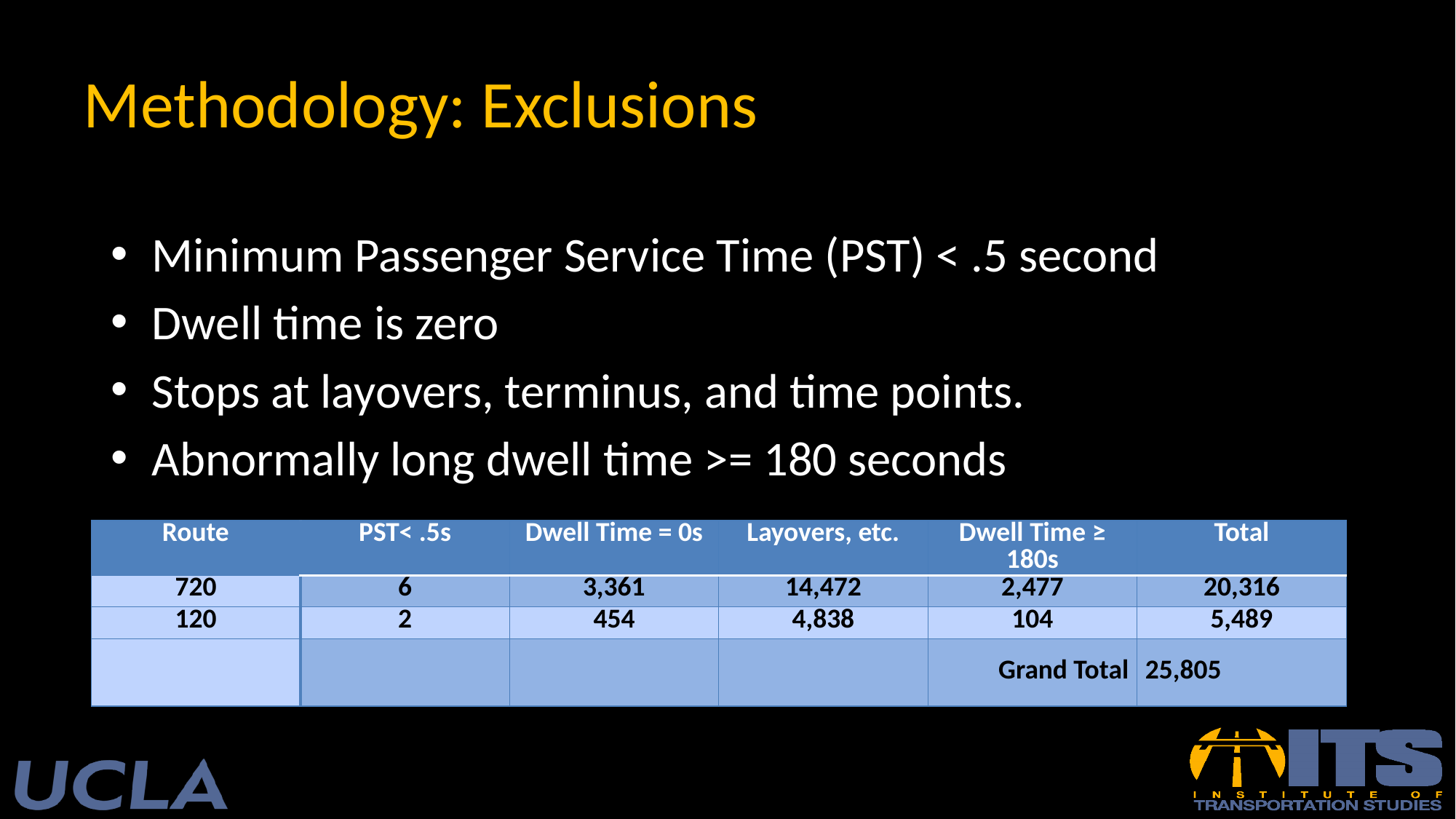

# Methodology: Exclusions
Minimum Passenger Service Time (PST) < .5 second
Dwell time is zero
Stops at layovers, terminus, and time points.
Abnormally long dwell time >= 180 seconds
| Route | PST< .5s | Dwell Time = 0s | Layovers, etc. | Dwell Time ≥ 180s | Total |
| --- | --- | --- | --- | --- | --- |
| 720 | 6 | 3,361 | 14,472 | 2,477 | 20,316 |
| 120 | 2 | 454 | 4,838 | 104 | 5,489 |
|  |  |  |  | Grand Total | 25,805 |